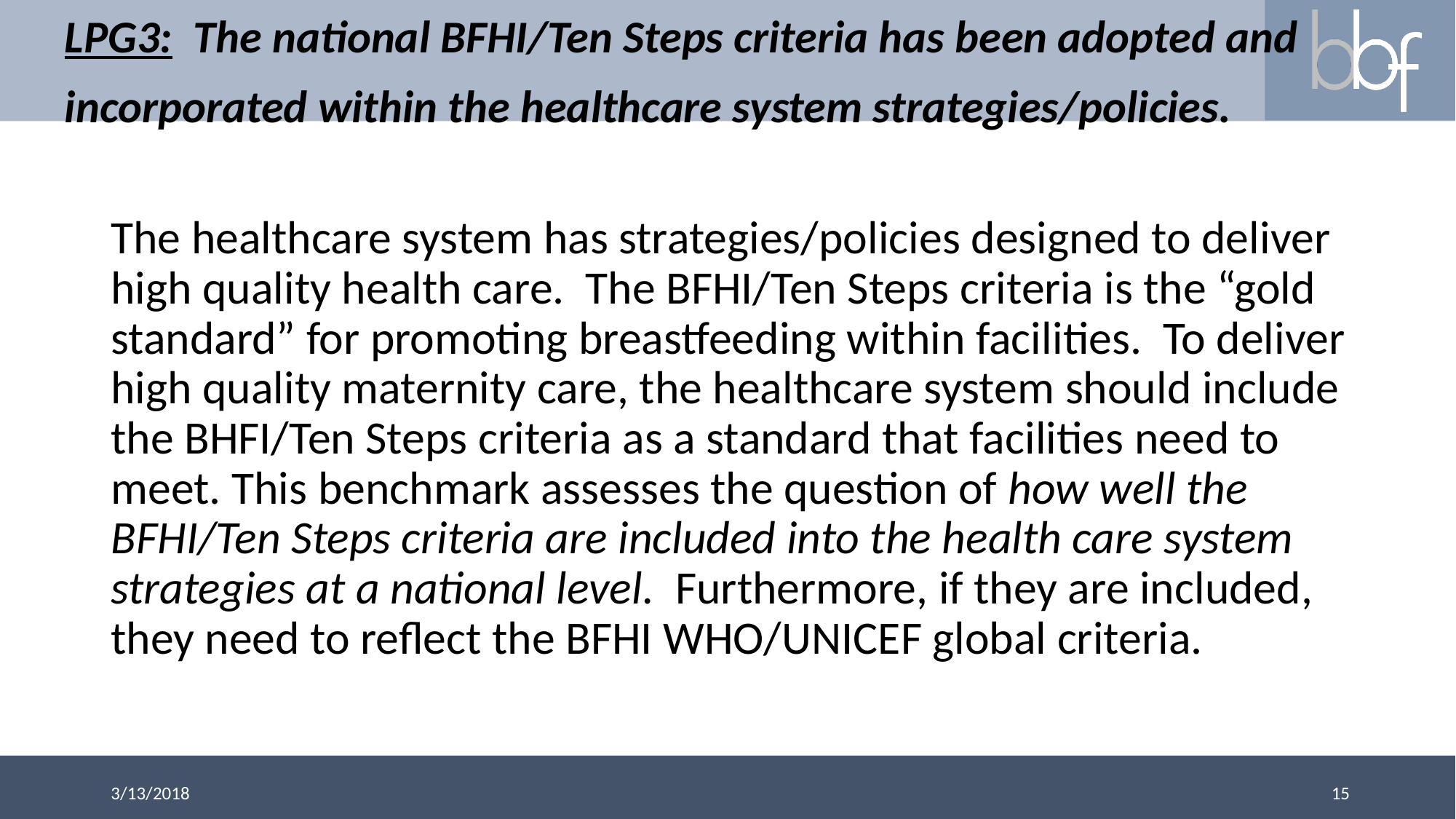

# LPG3:  The national BFHI/Ten Steps criteria has been adopted and incorporated within the healthcare system strategies/policies.
The healthcare system has strategies/policies designed to deliver high quality health care.  The BFHI/Ten Steps criteria is the “gold standard” for promoting breastfeeding within facilities.  To deliver high quality maternity care, the healthcare system should include the BHFI/Ten Steps criteria as a standard that facilities need to meet. This benchmark assesses the question of how well the BFHI/Ten Steps criteria are included into the health care system strategies at a national level.  Furthermore, if they are included, they need to reflect the BFHI WHO/UNICEF global criteria.
15
3/13/2018